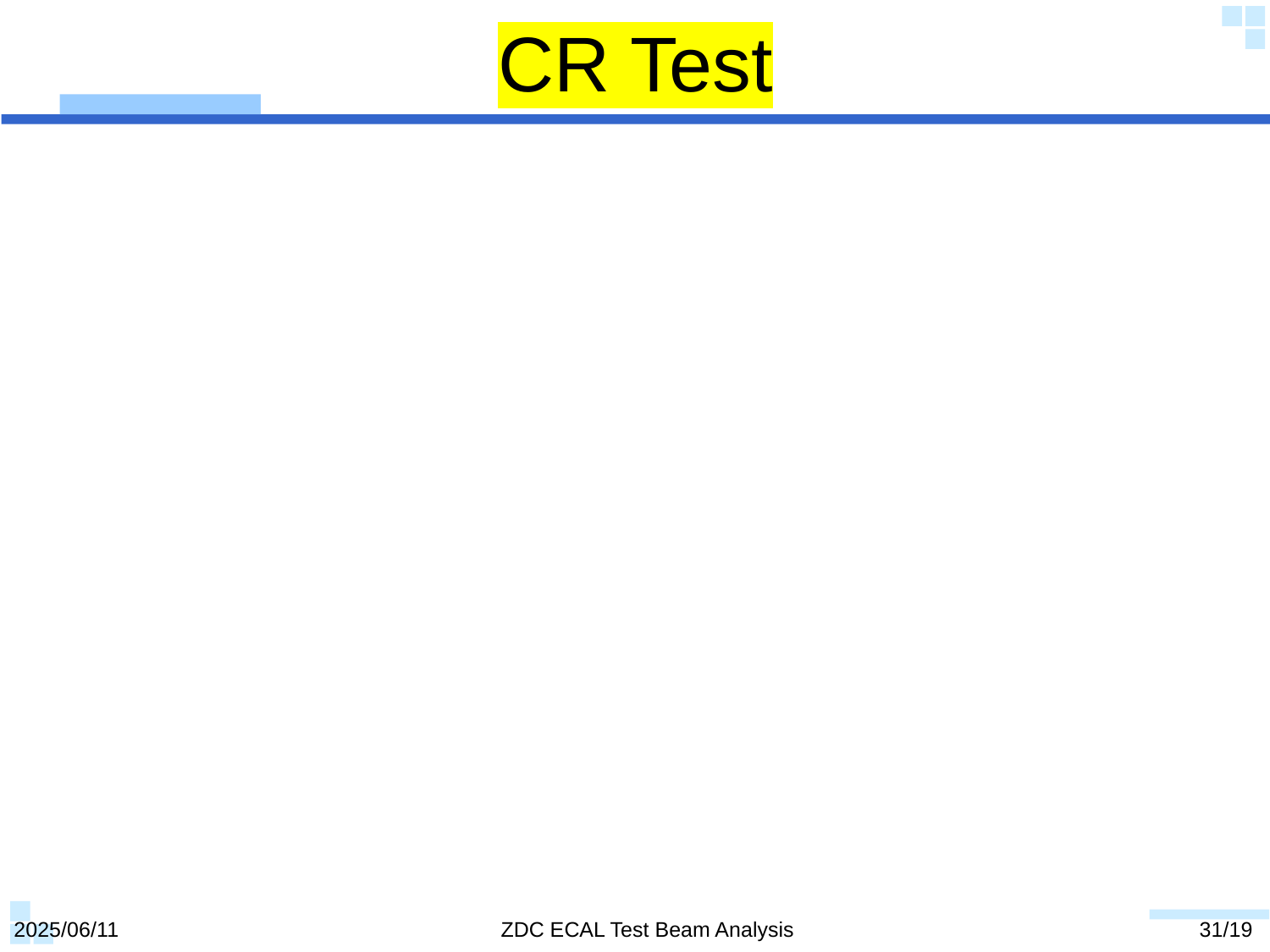

# CR Test

2025/06/11
ZDC ECAL Test Beam Analysis
31/19